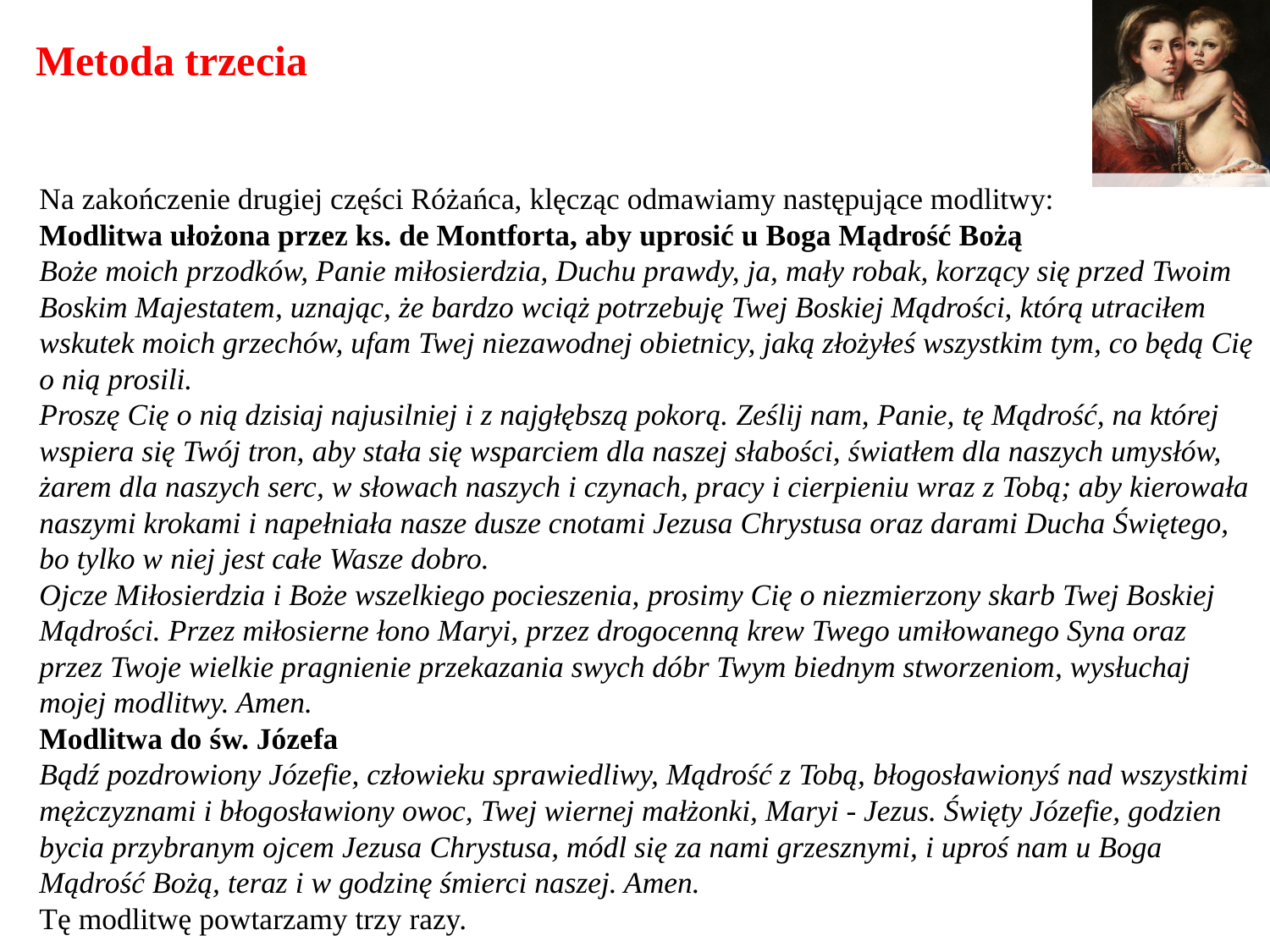

# Metoda trzecia
Na zakończenie drugiej części Różańca, klęcząc odmawiamy następujące modlitwy:
Modlitwa ułożona przez ks. de Montforta, aby uprosić u Boga Mądrość Bożą
Boże moich przodków, Panie miłosierdzia, Duchu prawdy, ja, mały robak, korzący się przed Twoim Boskim Majestatem, uznając, że bardzo wciąż potrzebuję Twej Boskiej Mądrości, którą utraciłem wskutek moich grzechów, ufam Twej niezawodnej obietnicy, jaką złożyłeś wszystkim tym, co będą Cię o nią prosili.
Proszę Cię o nią dzisiaj najusilniej i z najgłębszą pokorą. Ześlij nam, Panie, tę Mądrość, na której wspiera się Twój tron, aby stała się wsparciem dla naszej słabości, światłem dla naszych umysłów, żarem dla naszych serc, w słowach naszych i czynach, pracy i cierpieniu wraz z Tobą; aby kierowała naszymi krokami i napełniała nasze dusze cnotami Jezusa Chrystusa oraz darami Ducha Świętego, bo tylko w niej jest całe Wasze dobro.
Ojcze Miłosierdzia i Boże wszelkiego pocieszenia, prosimy Cię o niezmierzony skarb Twej Boskiej Mądrości. Przez miłosierne łono Maryi, przez drogocenną krew Twego umiłowanego Syna oraz przez Twoje wielkie pragnienie przekazania swych dóbr Twym biednym stworzeniom, wysłuchaj mojej modlitwy. Amen.
Modlitwa do św. Józefa
Bądź pozdrowiony Józefie, człowieku sprawiedliwy, Mądrość z Tobą, błogosławionyś nad wszystkimi mężczyznami i błogosławiony owoc, Twej wiernej małżonki, Maryi - Jezus. Święty Józefie, godzien bycia przybranym ojcem Jezusa Chrystusa, módl się za nami grzesznymi, i uproś nam u Boga Mądrość Bożą, teraz i w godzinę śmierci naszej. Amen.
Tę modlitwę powtarzamy trzy razy.